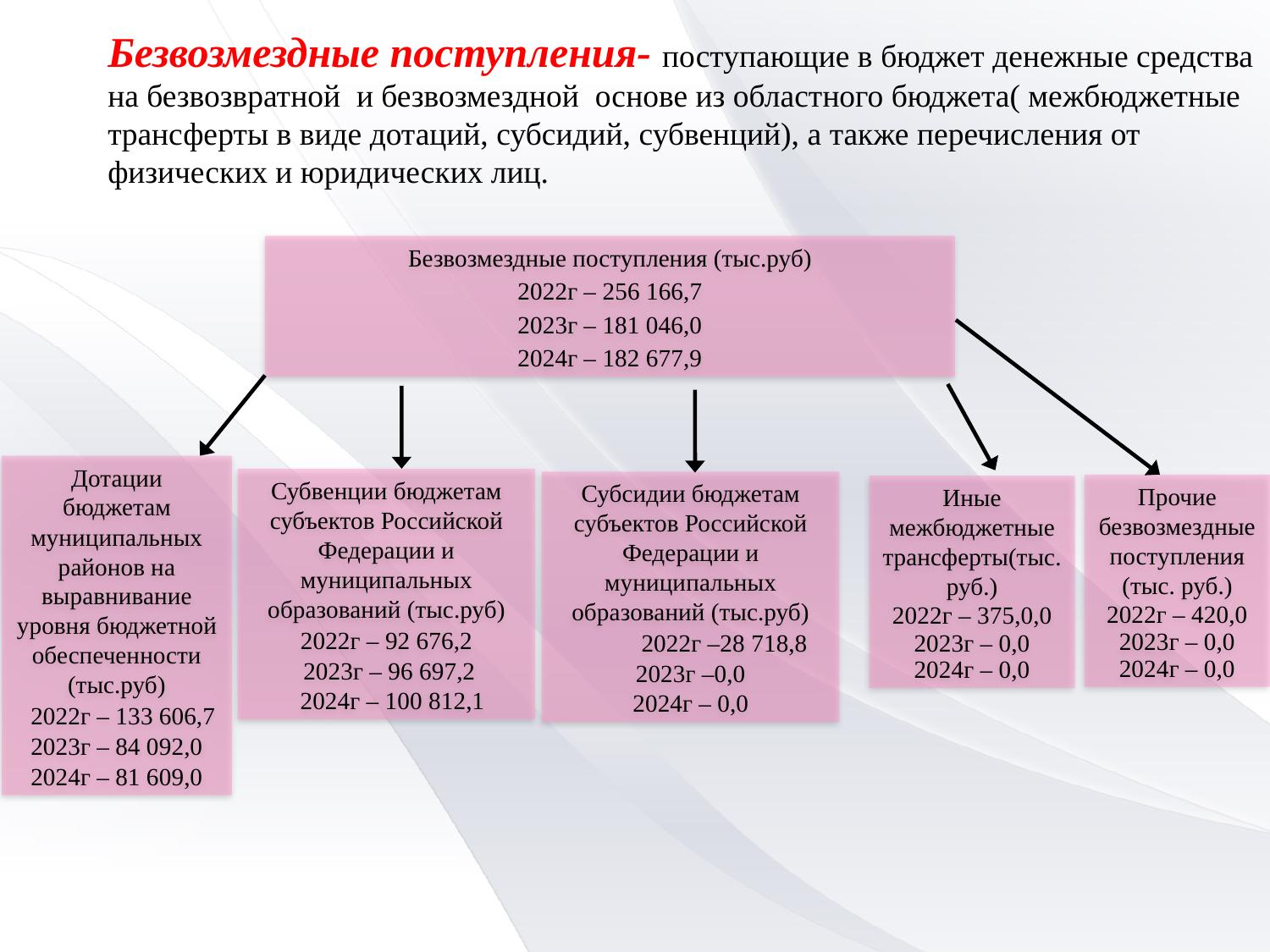

Безвозмездные поступления- поступающие в бюджет денежные средства на безвозвратной  и безвозмездной  основе из областного бюджета( межбюджетные трансферты в виде дотаций, субсидий, субвенций), а также перечисления от физических и юридических лиц.
Безвозмездные поступления (тыс.руб)
2022г – 256 166,7
2023г – 181 046,0
2024г – 182 677,9

Дотации бюджетам муниципальных районов на выравнивание уровня бюджетной обеспеченности (тыс.руб)
  2022г – 133 606,7
2023г – 84 092,0
2024г – 81 609,0
Субвенции бюджетам субъектов Российской Федерации и муниципальных образований (тыс.руб)
2022г – 92 676,2
 2023г – 96 697,2
  2024г – 100 812,1
Субсидии бюджетам субъектов Российской Федерации и муниципальных образований (тыс.руб)
           2022г –28 718,8
2023г –0,0
2024г – 0,0
Прочие безвозмездные поступления (тыс. руб.)
2022г – 420,0
2023г – 0,0
2024г – 0,0
Иные межбюджетные трансферты(тыс. руб.)
2022г – 375,0,0
2023г – 0,0
2024г – 0,0
1